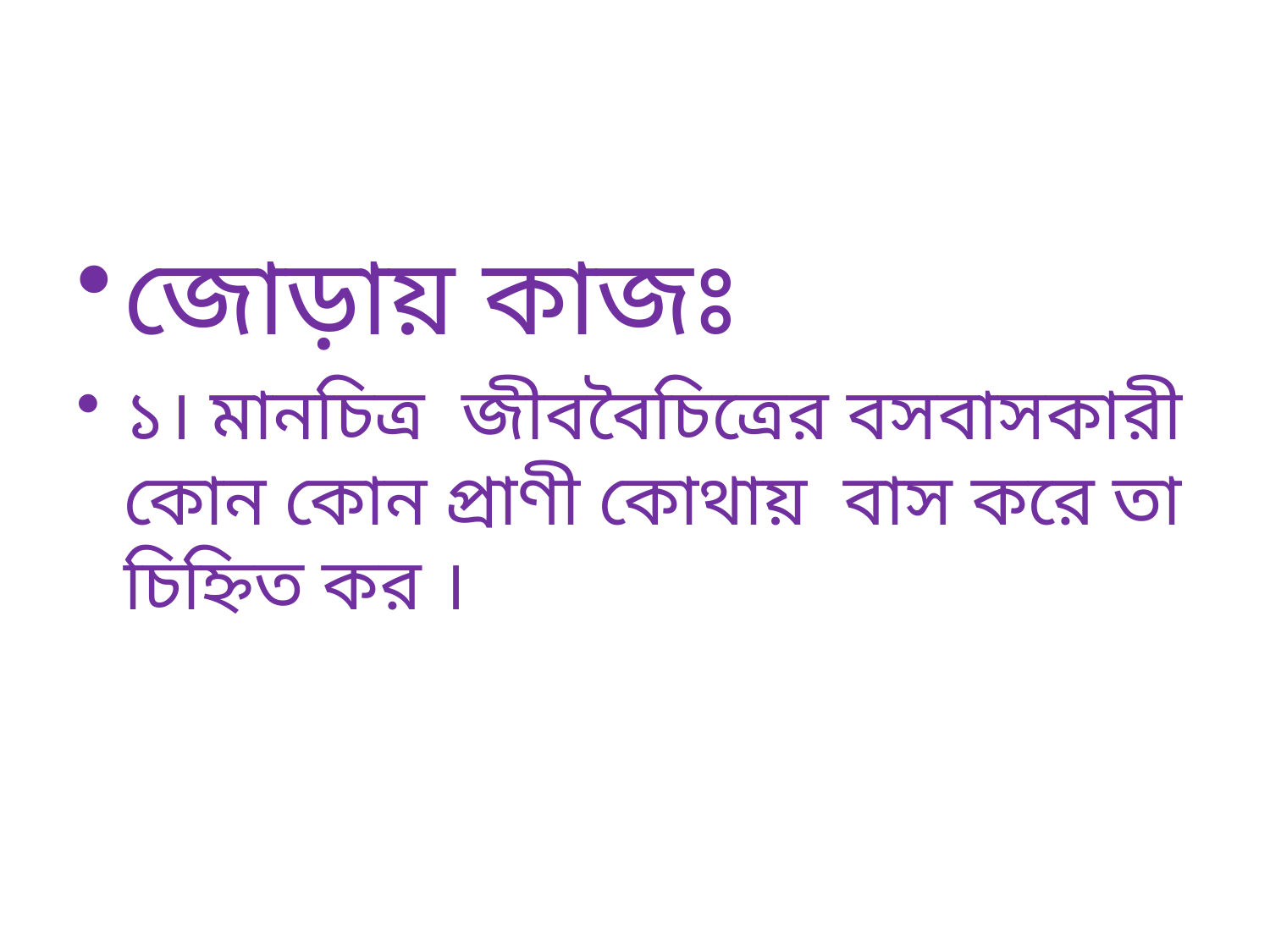

#
জোড়ায় কাজঃ
১। মানচিত্র  জীববৈচিত্রের বসবাসকারী কোন কোন প্রাণী কোথায়  বাস করে তা চিহ্নিত কর ।